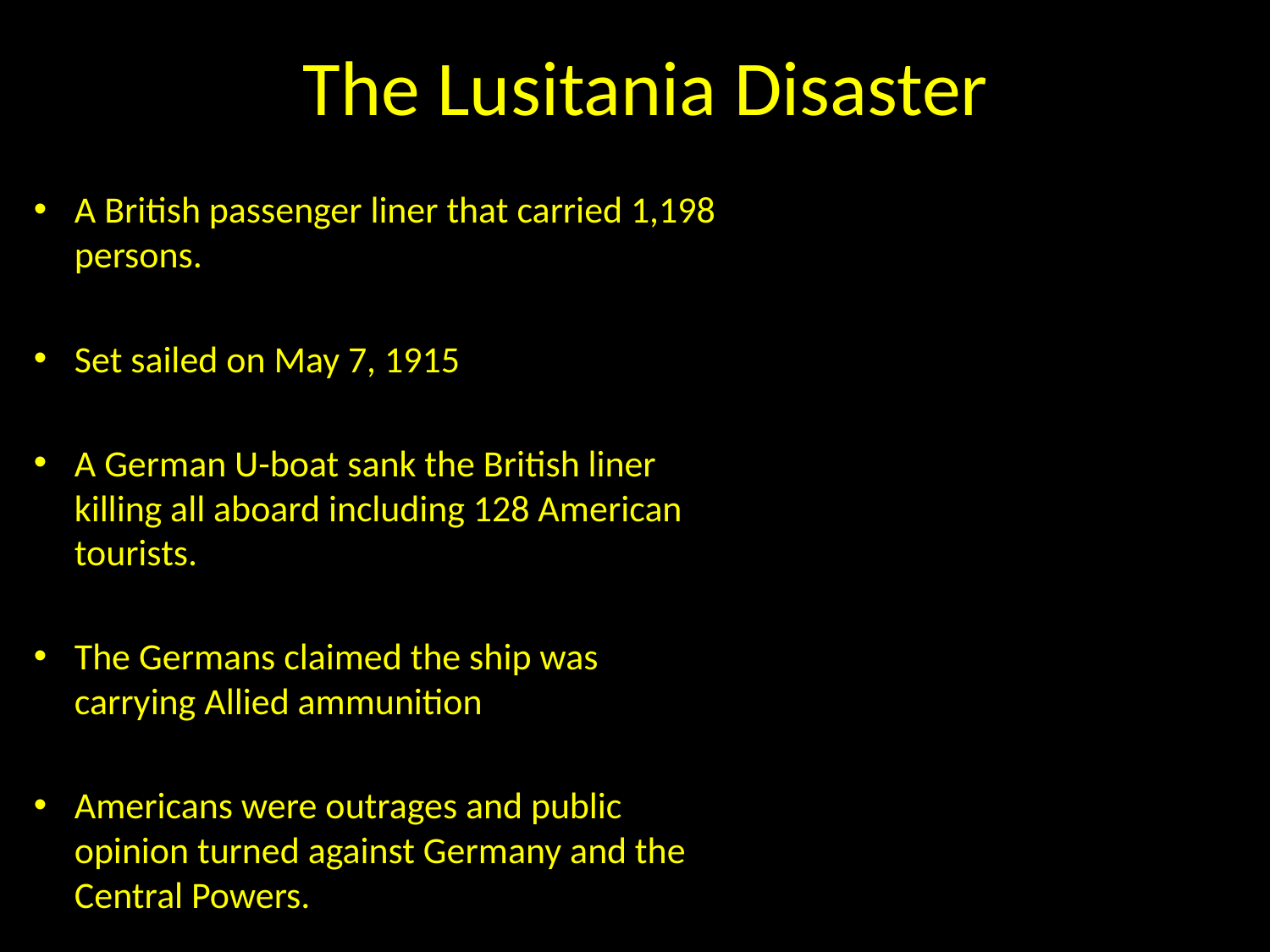

# The Lusitania Disaster
A British passenger liner that carried 1,198 persons.

Set sailed on May 7, 1915

A German U-boat sank the British liner killing all aboard including 128 American tourists.

The Germans claimed the ship was carrying Allied ammunition

Americans were outrages and public opinion turned against Germany and the Central Powers.